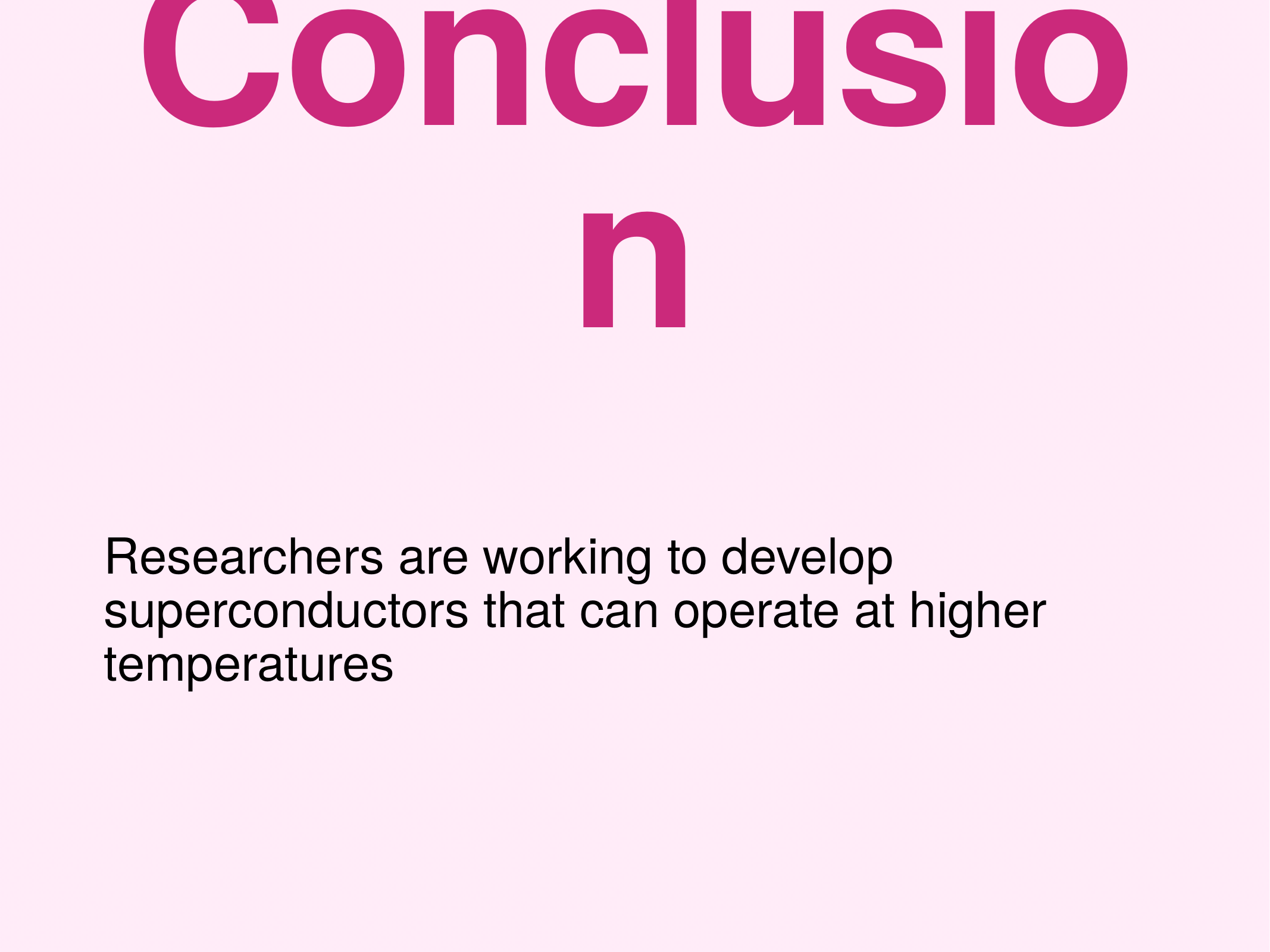

Conclusion
Researchers are working to develop superconductors that can operate at higher temperatures